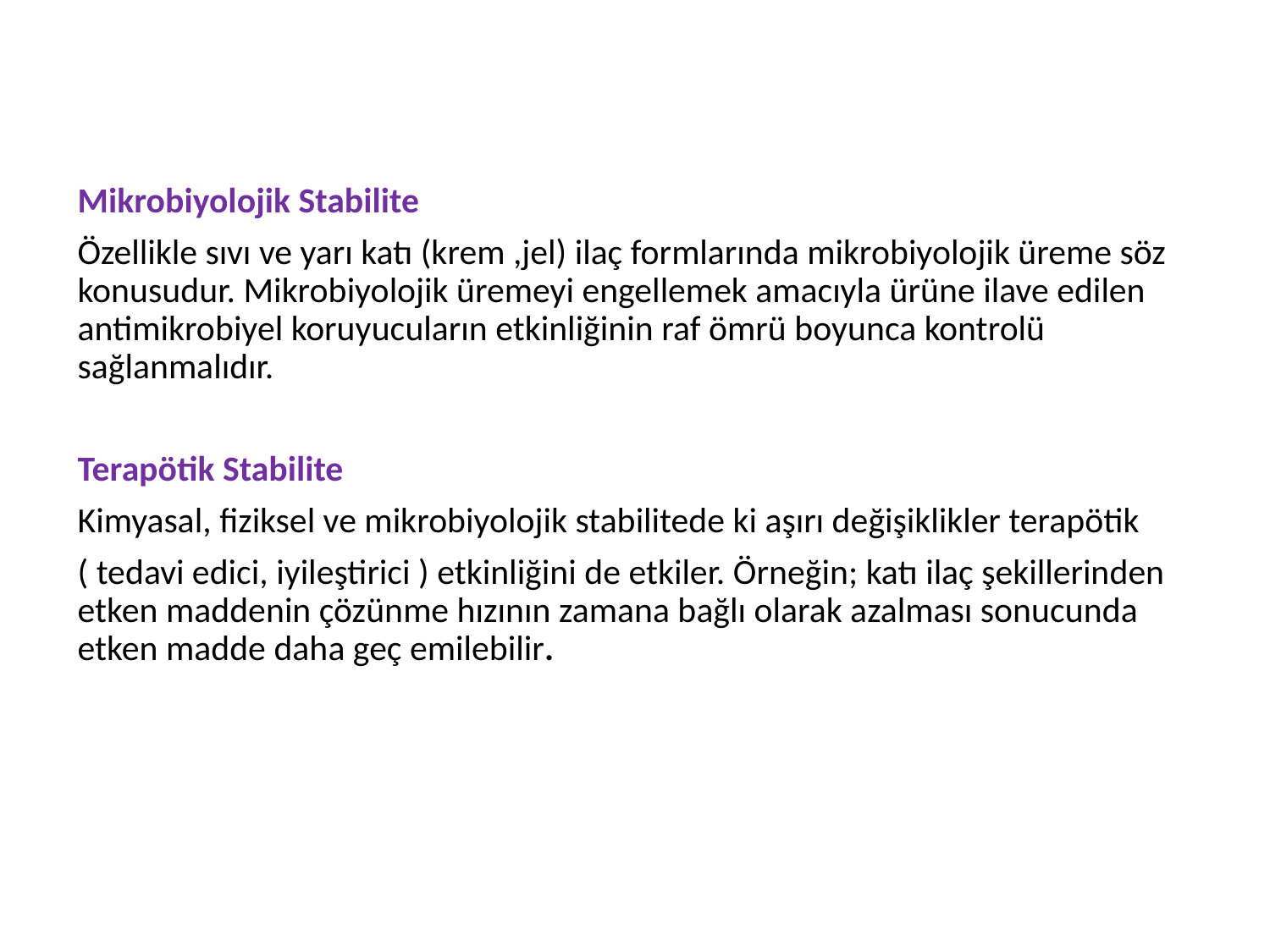

Mikrobiyolojik Stabilite
Özellikle sıvı ve yarı katı (krem ,jel) ilaç formlarında mikrobiyolojik üreme söz konusudur. Mikrobiyolojik üremeyi engellemek amacıyla ürüne ilave edilen antimikrobiyel koruyucuların etkinliğinin raf ömrü boyunca kontrolü sağlanmalıdır.

Terapötik Stabilite
Kimyasal, fiziksel ve mikrobiyolojik stabilitede ki aşırı değişiklikler terapötik
( tedavi edici, iyileştirici ) etkinliğini de etkiler. Örneğin; katı ilaç şekillerinden etken maddenin çözünme hızının zamana bağlı olarak azalması sonucunda etken madde daha geç emilebilir.